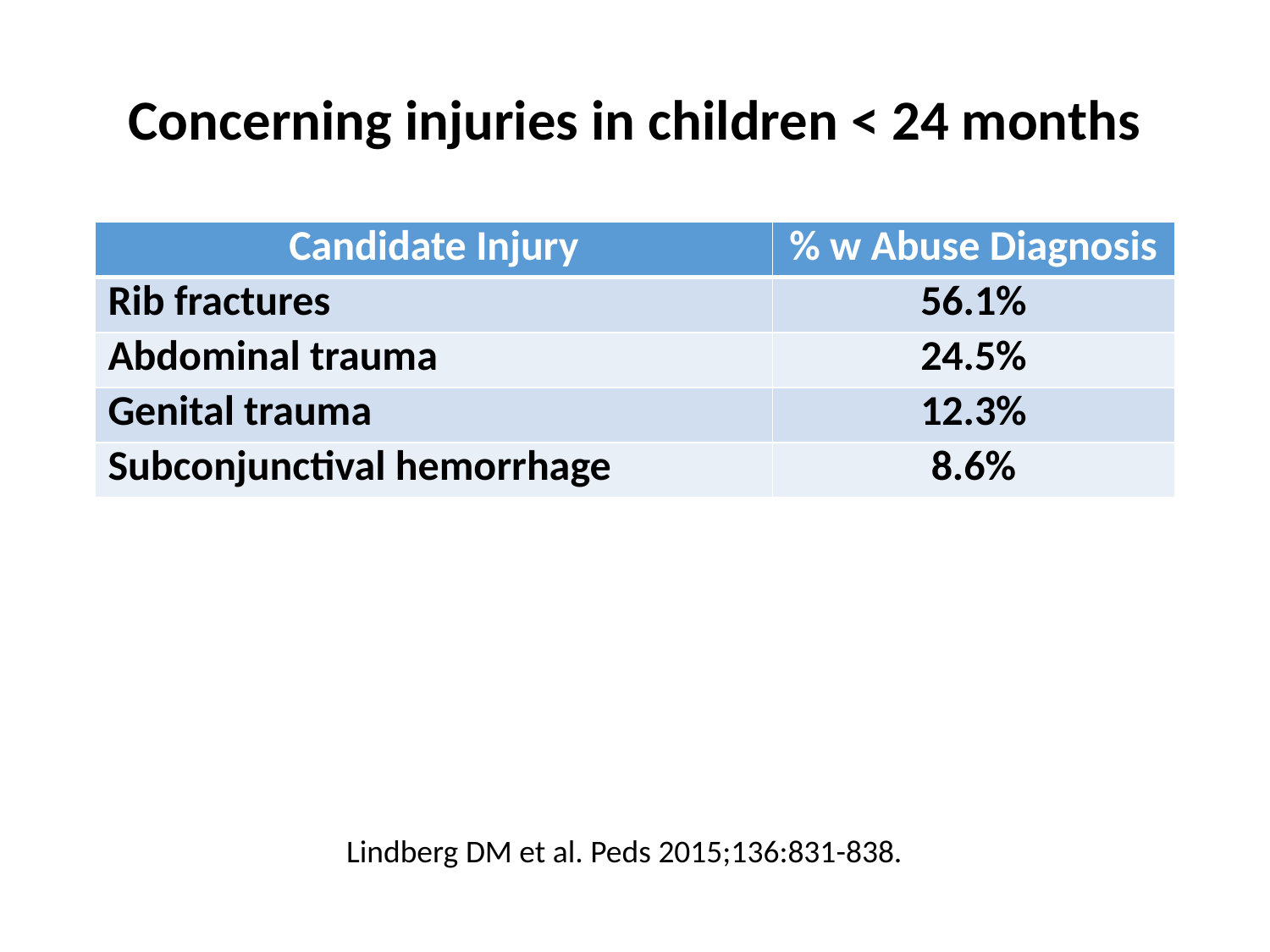

# Concerning injuries in children < 24 months
| Candidate Injury | % w Abuse Diagnosis |
| --- | --- |
| Rib fractures | 56.1% |
| Abdominal trauma | 24.5% |
| Genital trauma | 12.3% |
| Subconjunctival hemorrhage | 8.6% |
Lindberg DM et al. Peds 2015;136:831-838.